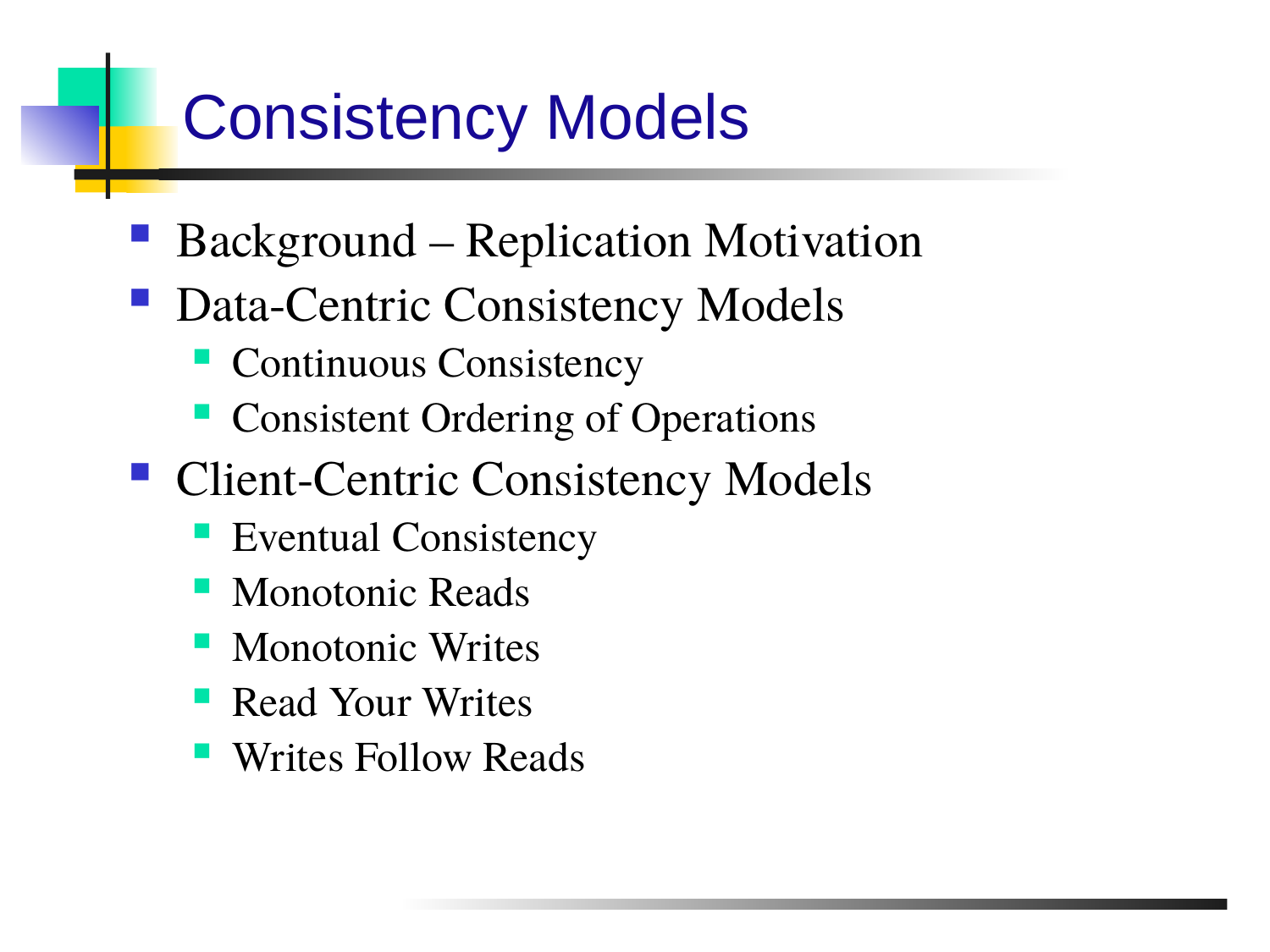

# Consistency Models
Background – Replication Motivation
Data-Centric Consistency Models
Continuous Consistency
Consistent Ordering of Operations
Client-Centric Consistency Models
Eventual Consistency
Monotonic Reads
Monotonic Writes
Read Your Writes
Writes Follow Reads